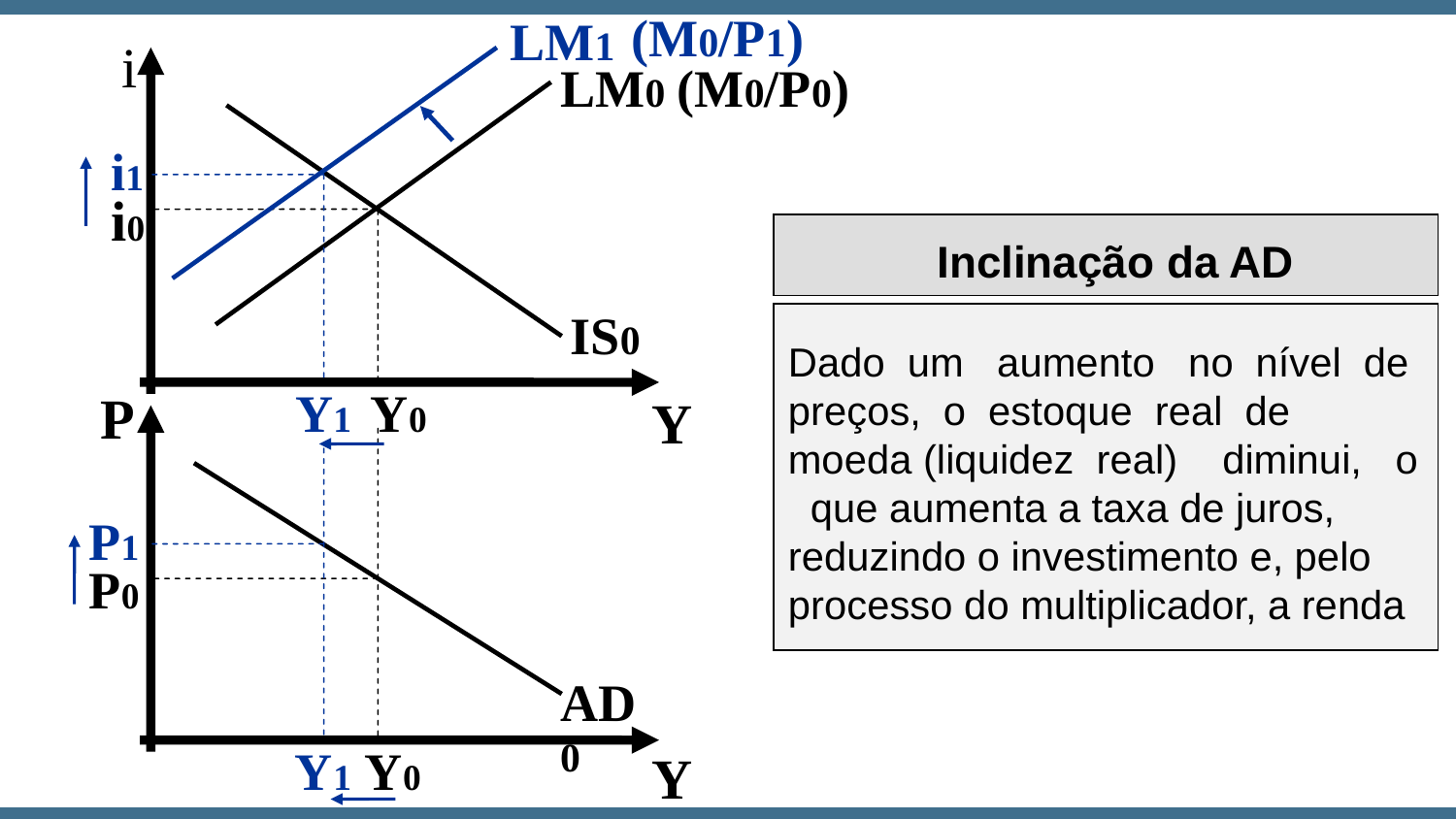

(M0/P1)
LM1

i

LM0
(M0/P0)

i1

Y1

i0

Inclinação da AD

Dado  um   aumento   no  nível  de preços,  o  estoque  real  de moeda (liquidez  real)    diminui,   o   que aumenta a taxa de juros, reduzindo o investimento e, pelo processo do multiplicador, a renda

P1

Y1

IS0
Y0
P
Y

P0

AD0
Y0
Y